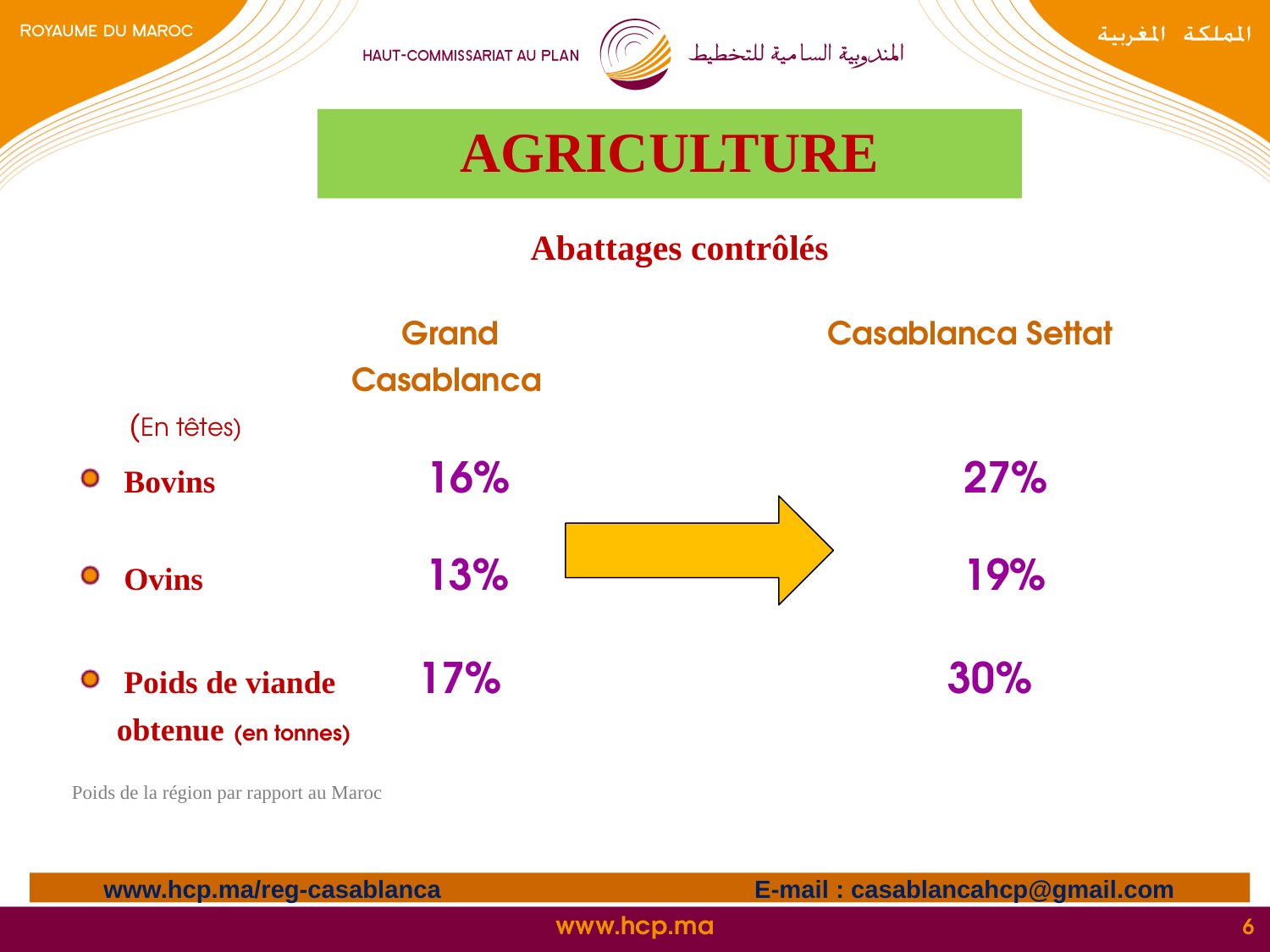

AGRICULTURE
# Abattages contrôlés
                            Grand                                     Casablanca Settat
                               Casablanca
      (En têtes)
Bovins                        16%                                                   27%
Ovins                         13%                                                   19%

Poids de viande            17%                                                                  30%
      obtenue (en tonnes)

Poids de la région par rapport au Maroc
www.hcp.ma/reg-casablanca                                             E-mail : casablancahcp@gmail.com
6